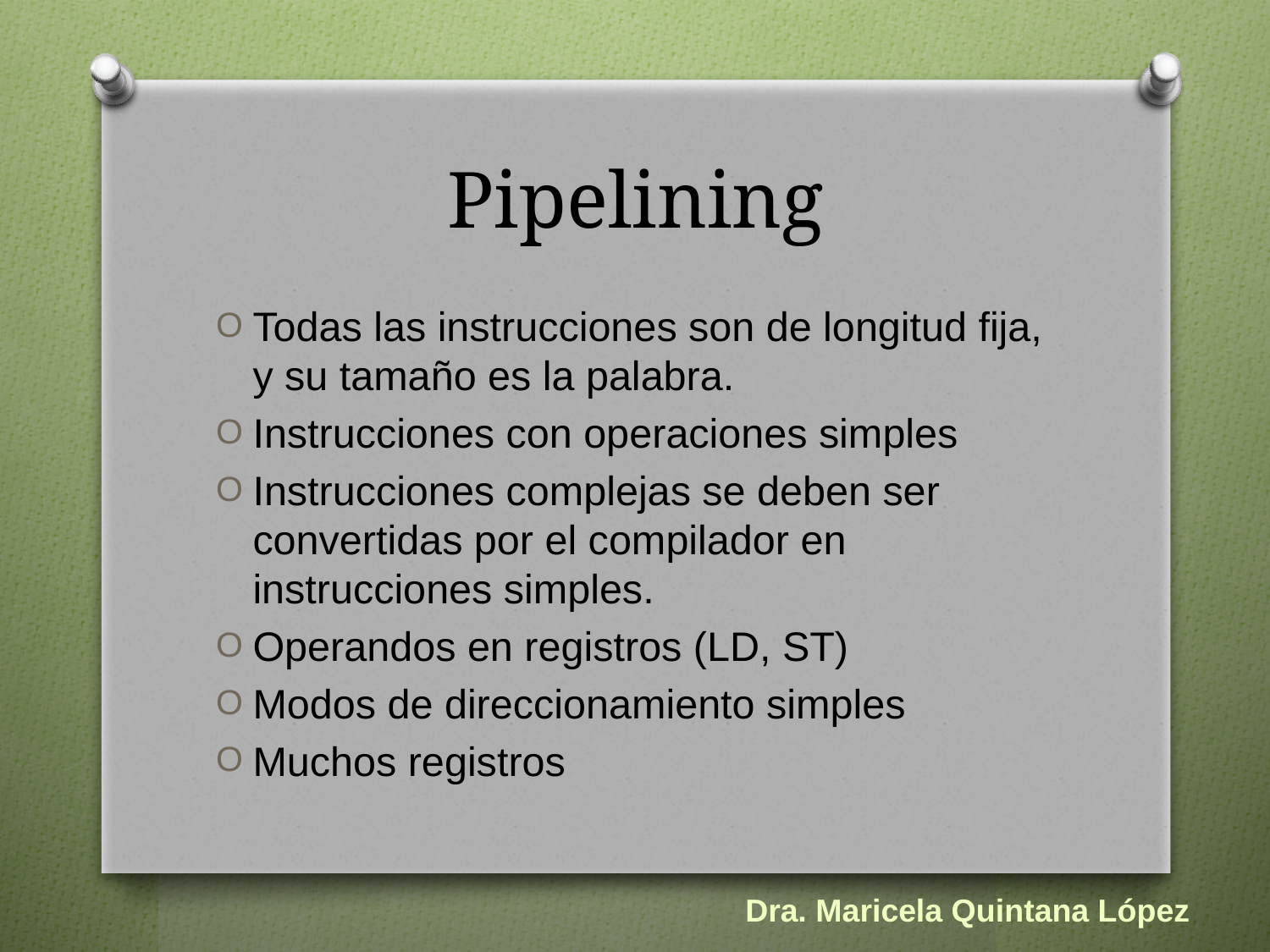

# Pipelining
Todas las instrucciones son de longitud fija, y su tamaño es la palabra.
Instrucciones con operaciones simples
Instrucciones complejas se deben ser convertidas por el compilador en instrucciones simples.
Operandos en registros (LD, ST)
Modos de direccionamiento simples
Muchos registros